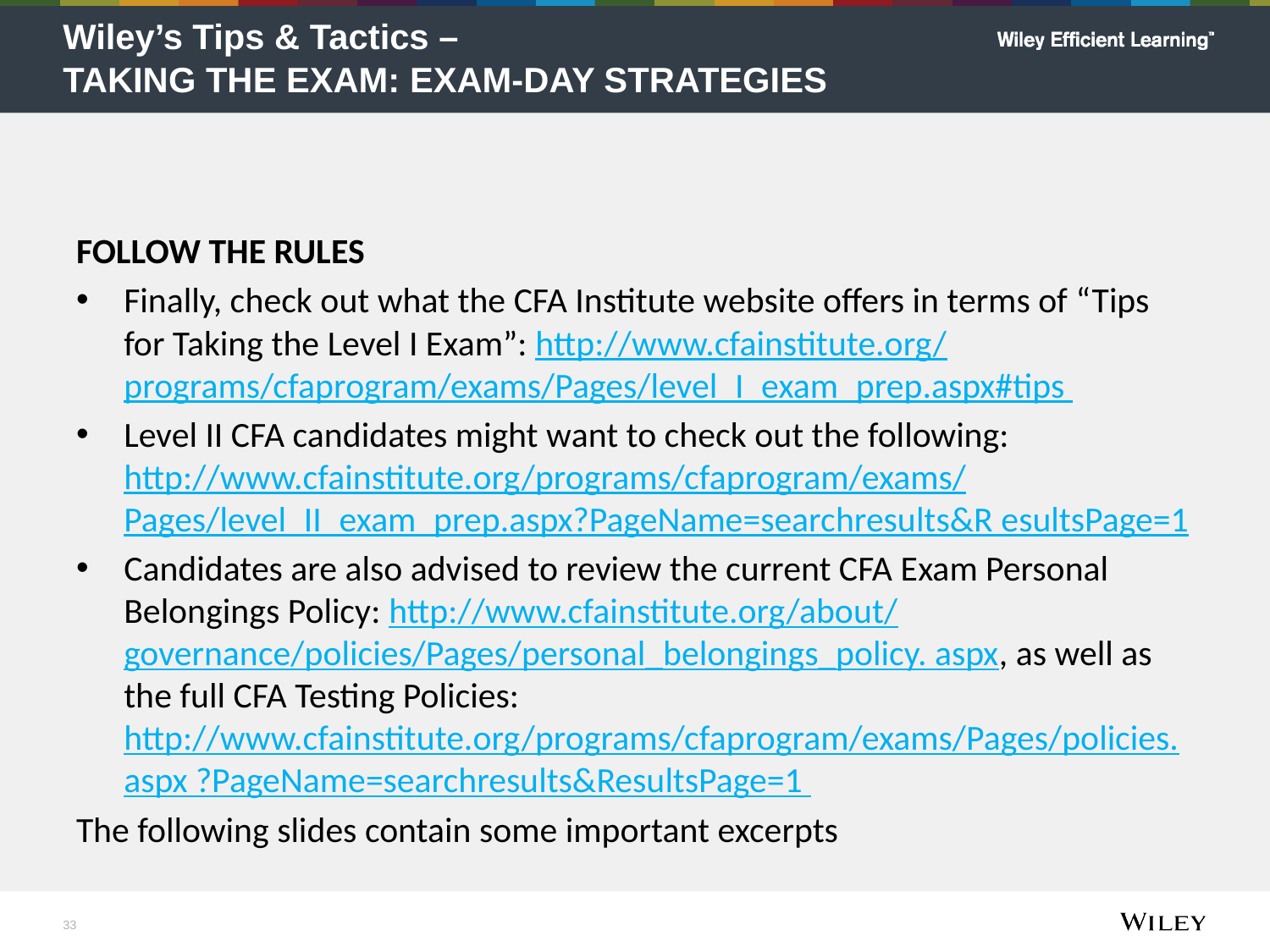

# Wiley’s Tips & Tactics – TAKING THE EXAM: EXAM-DAY STRATEGIES
FOLLOW THE RULES
Finally, check out what the CFA Institute website offers in terms of “Tips for Taking the Level I Exam”: http://www.cfainstitute.org/ programs/cfaprogram/exams/Pages/level_I_exam_prep.aspx#tips
Level II CFA candidates might want to check out the following: http://www.cfainstitute.org/programs/cfaprogram/exams/ Pages/level_II_exam_prep.aspx?PageName=searchresults&R esultsPage=1
Candidates are also advised to review the current CFA Exam Personal Belongings Policy: http://www.cfainstitute.org/about/ governance/policies/Pages/personal_belongings_policy. aspx, as well as the full CFA Testing Policies: http://www.cfainstitute.org/programs/cfaprogram/exams/Pages/policies.aspx ?PageName=searchresults&ResultsPage=1
The following slides contain some important excerpts
33